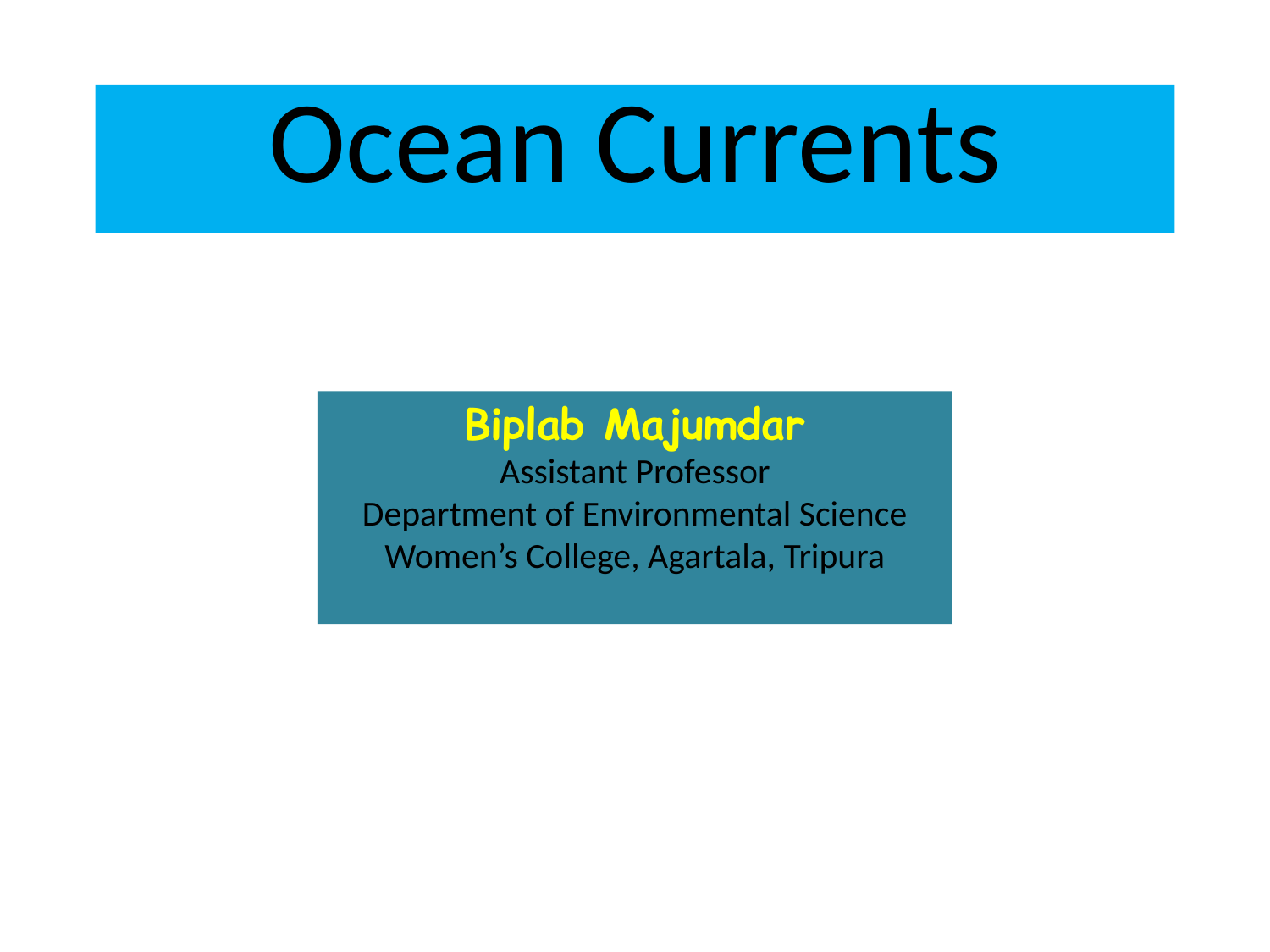

# Ocean Currents
Biplab Majumdar
Assistant Professor
Department of Environmental Science
Women’s College, Agartala, Tripura